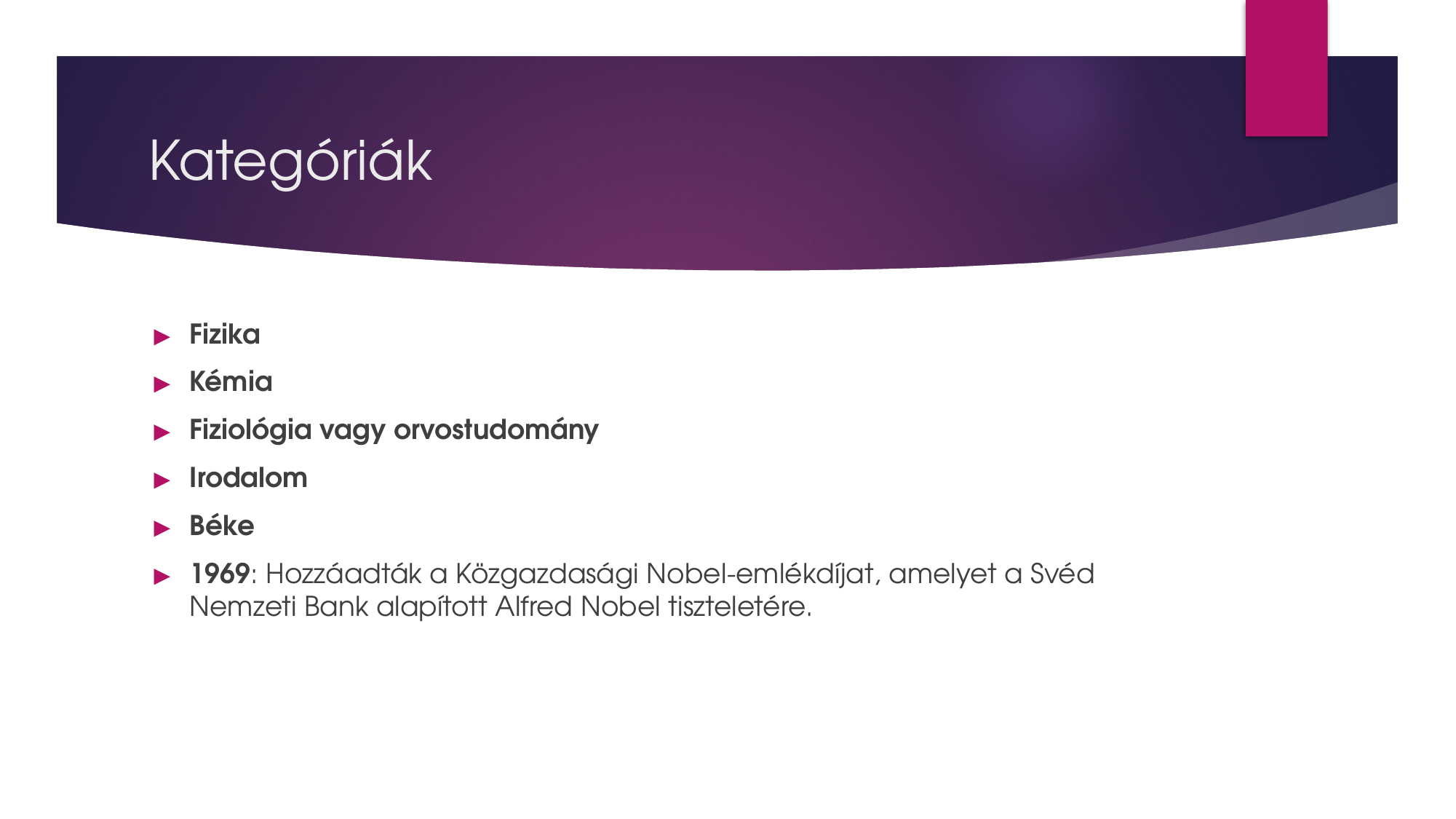

# Kategóriák
Fizika
Kémia
Fiziológia vagy orvostudomány
Irodalom
Béke
1969: Hozzáadták a Közgazdasági Nobel-emlékdíjat, amelyet a Svéd Nemzeti Bank alapított Alfred Nobel tiszteletére.